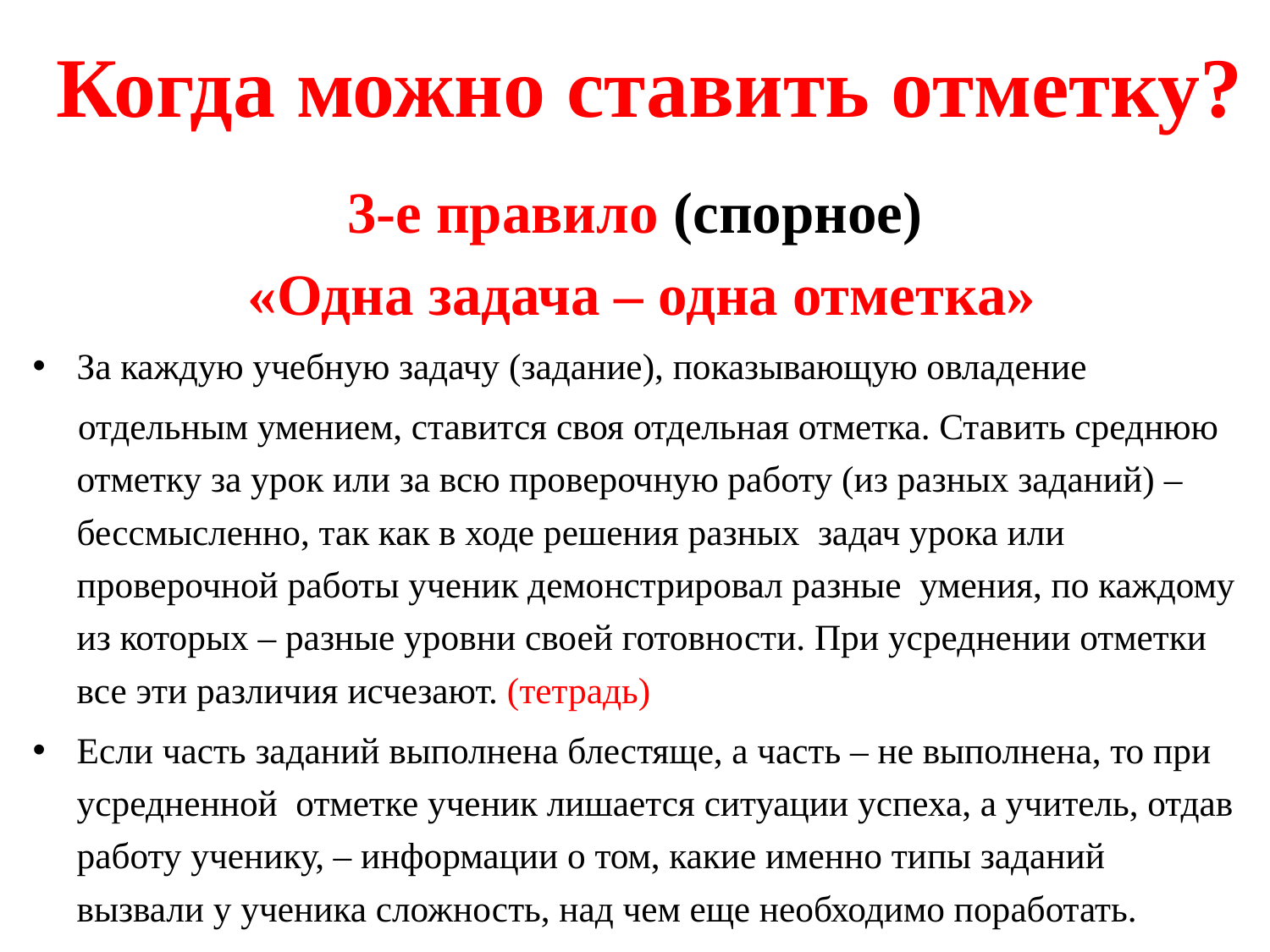

# Когда можно ставить отметку?
3-е правило (спорное)
 «Одна задача – одна отметка»
За каждую учебную задачу (задание), показывающую овладение
     отдельным умением, ставится своя отдельная отметка. Ставить среднюю отметку за урок или за всю проверочную работу (из разных заданий) – бессмысленно, так как в ходе решения разных  задач урока или проверочной работы ученик демонстрировал разные  умения, по каждому из которых – разные уровни своей готовности. При усреднении отметки все эти различия исчезают. (тетрадь)
Если часть заданий выполнена блестяще, а часть – не выполнена, то при усредненной  отметке ученик лишается ситуации успеха, а учитель, отдав работу ученику, – информации о том, какие именно типы заданий вызвали у ученика сложность, над чем еще необходимо поработать.